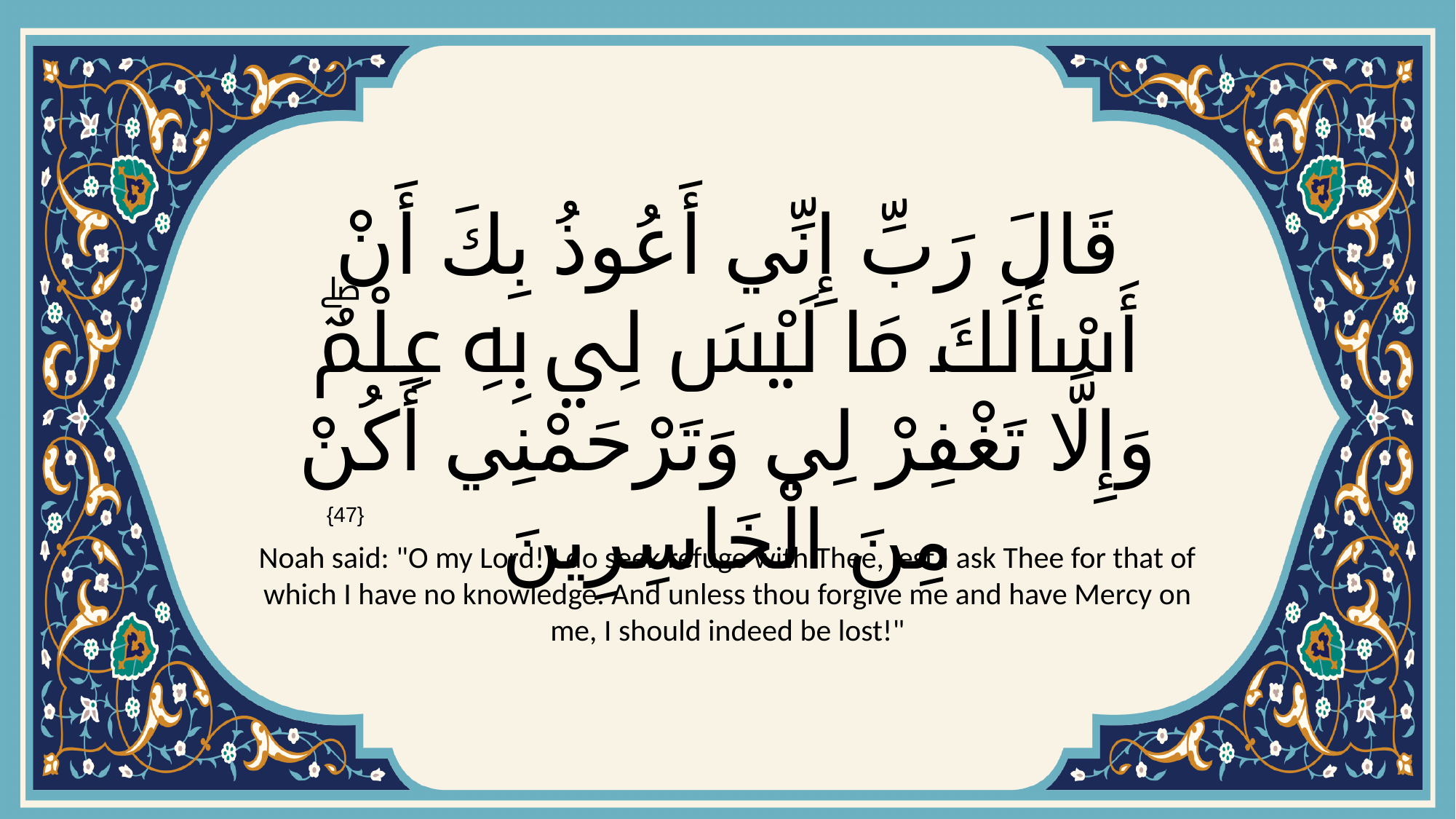

# قَالَ رَبِّ إِنِّي أَعُوذُ بِكَ أَنْ أَسْأَلَكَ مَا لَيْسَ لِي بِهِ عِلْمٌۖ وَإِلَّا تَغْفِرْ لِي وَتَرْحَمْنِي أَكُنْ مِنَ الْخَاسِرِينَ
{47}
Noah said: "O my Lord! I do seek refuge with Thee, lest I ask Thee for that of which I have no knowledge. And unless thou forgive me and have Mercy on me, I should indeed be lost!"